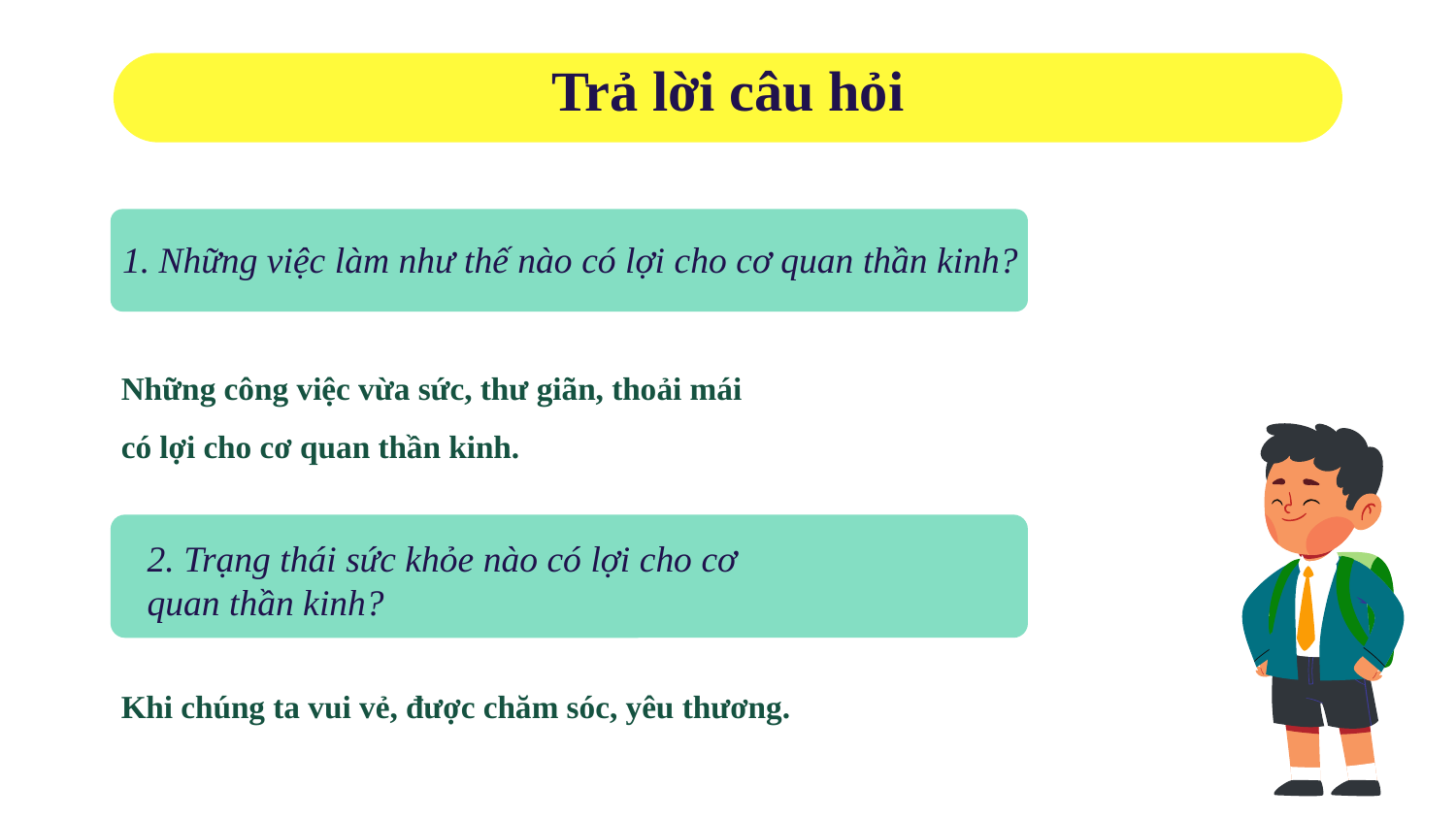

# Trả lời câu hỏi

1. Những việc làm như thế nào có lợi cho cơ quan thần kinh?
Những công việc vừa sức, thư giãn, thoải mái có lợi cho cơ quan thần kinh.

2. Trạng thái sức khỏe nào có lợi cho cơ quan thần kinh?
Khi chúng ta vui vẻ, được chăm sóc, yêu thương.